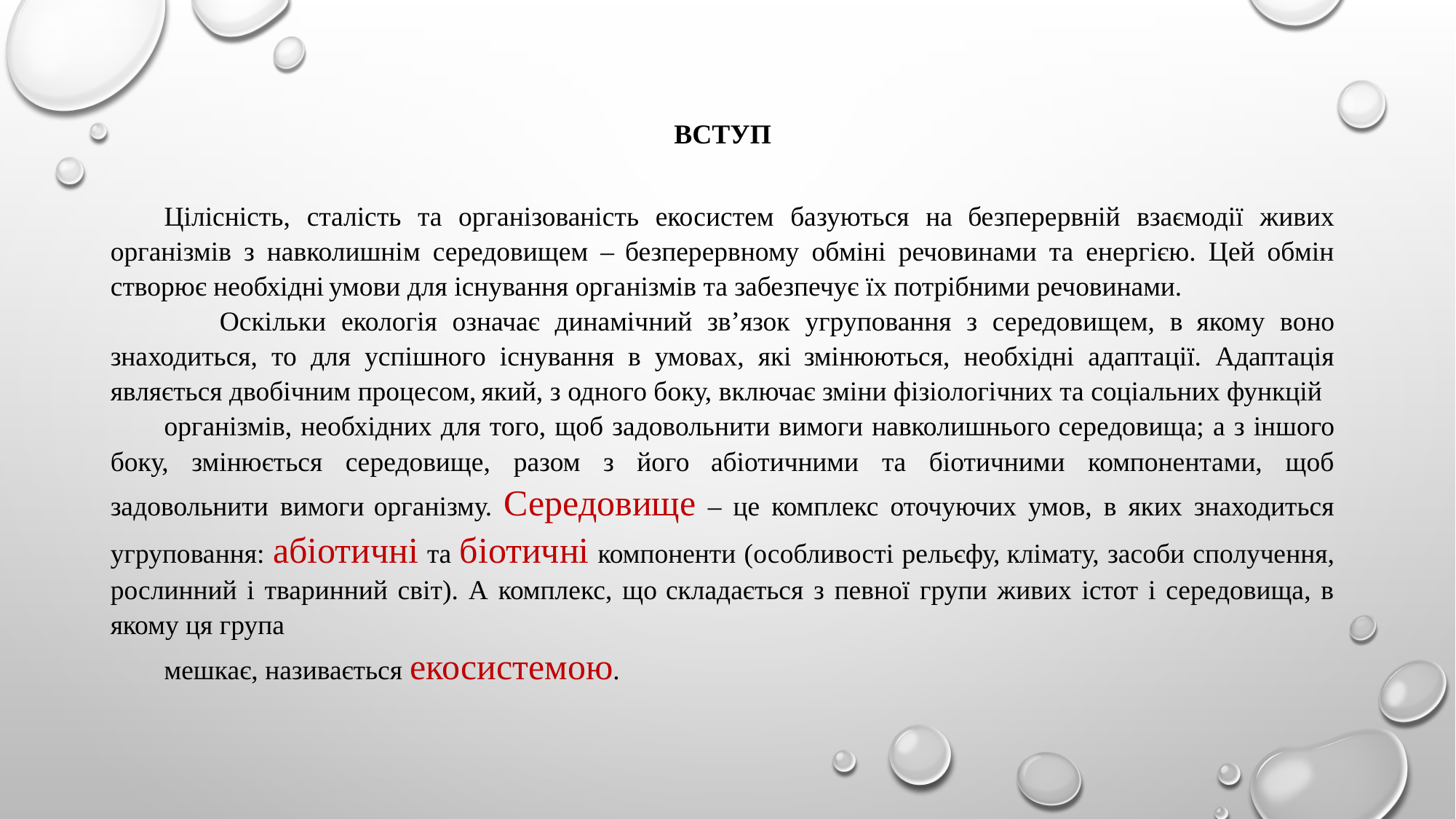

ВСТУП

Цілісність, сталість та організованість екосистем базуються на безперервній взаємодії живих організмів з навколишнім середовищем – безперервному обміні речовинами та енергією. Цей обмін створює необхідні умови для існування організмів та забезпечує їх потрібними речовинами.
	Оскільки екологія означає динамічний зв’язок угруповання з середовищем, в якому воно знаходиться, то для успішного існування в умовах, які змінюються, необхідні адаптації. Адаптація являється двобічним процесом, який, з одного боку, включає зміни фізіологічних та соціальних функцій
організмів, необхідних для того, щоб задовольнити вимоги навколишнього середовища; а з іншого боку, змінюється середовище, разом з його абіотичними та біотичними компонентами, щоб задовольнити вимоги організму. Середовище – це комплекс оточуючих умов, в яких знаходиться угруповання: абіотичні та біотичні компоненти (особливості рельєфу, клімату, засоби сполучення, рослинний і тваринний світ). А комплекс, що складається з певної групи живих істот і середовища, в якому ця група
мешкає, називається екосистемою.